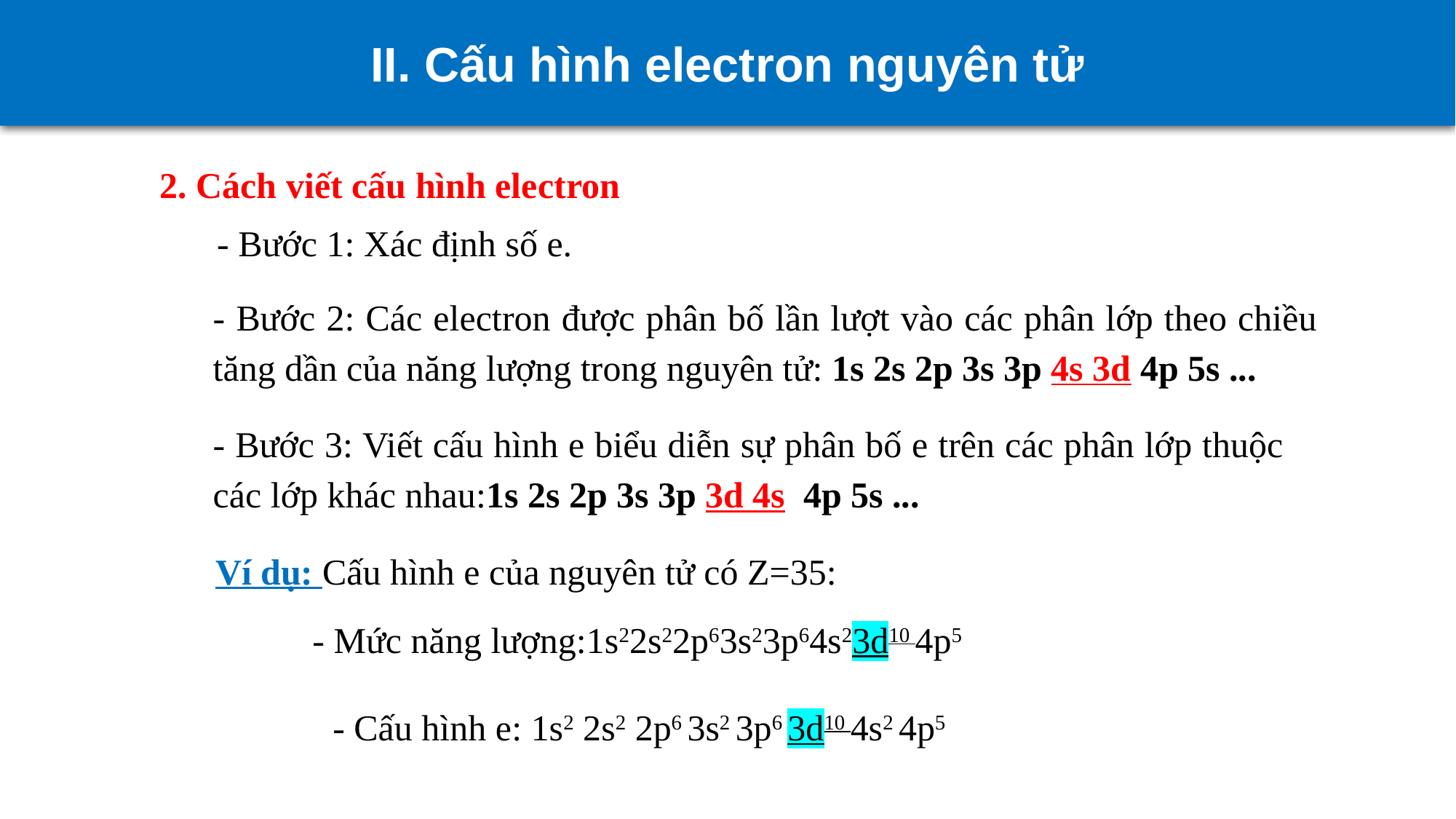

II. Cấu hình electron nguyên tử
2. Cách viết cấu hình electron
 - Bước 1: Xác định số e.
- Bước 2: Các electron được phân bố lần lượt vào các phân lớp theo chiều tăng dần của năng lượng trong nguyên tử: 1s 2s 2p 3s 3p 4s 3d 4p 5s ...
- Bước 3: Viết cấu hình e biểu diễn sự phân bố e trên các phân lớp thuộc các lớp khác nhau:1s 2s 2p 3s 3p 3d 4s  4p 5s ...
Ví dụ: Cấu hình e của nguyên tử có Z=35:
- Mức năng lượng:1s22s22p63s23p64s23d10 4p5
- Cấu hình e: 1s2 2s2 2p6 3s2 3p6 3d10 4s2 4p5